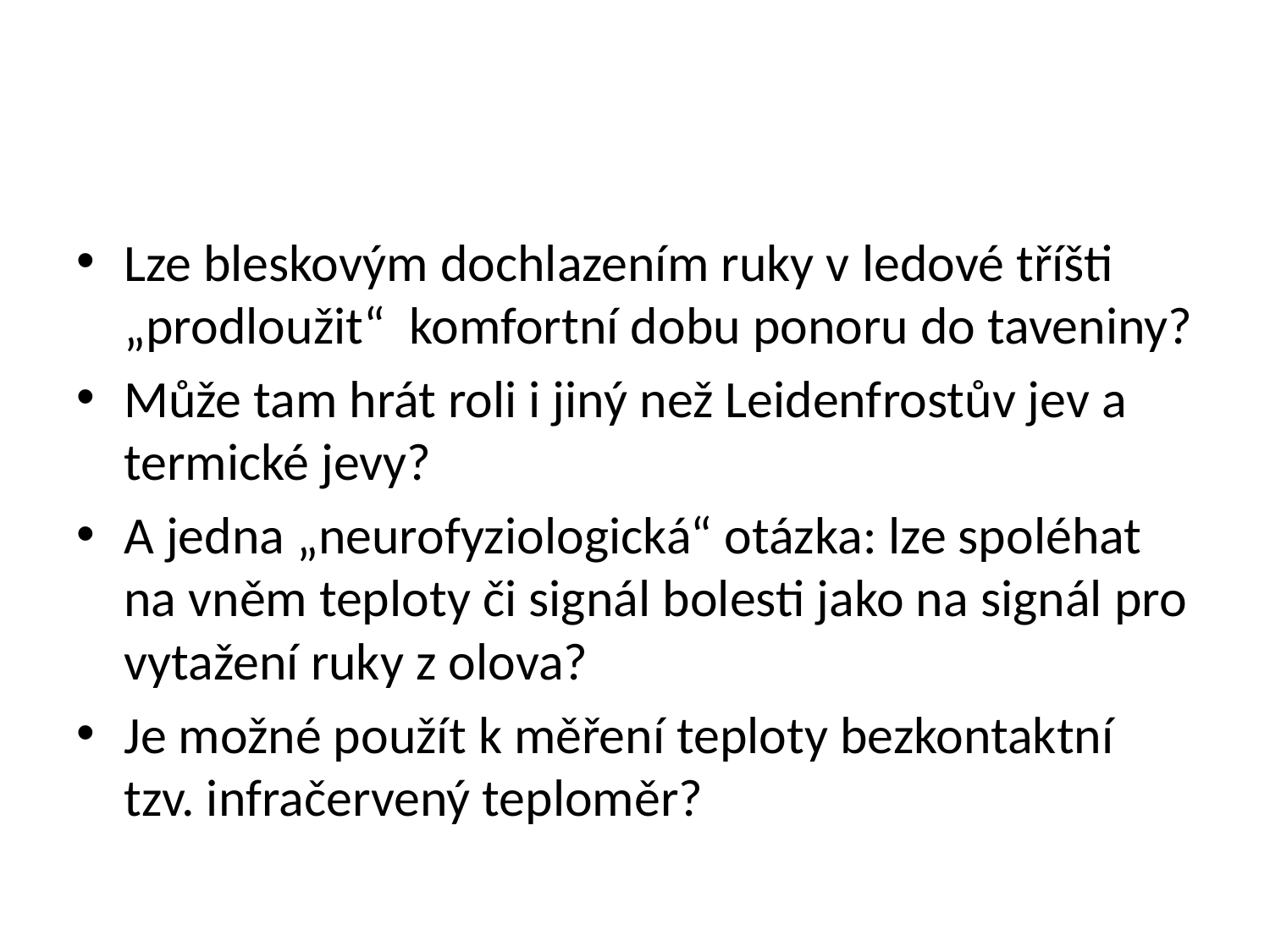

#
Lze bleskovým dochlazením ruky v ledové tříšti „prodloužit“  komfortní dobu ponoru do taveniny?
Může tam hrát roli i jiný než Leidenfrostův jev a termické jevy?
A jedna „neurofyziologická“ otázka: lze spoléhat na vněm teploty či signál bolesti jako na signál pro vytažení ruky z olova?
Je možné použít k měření teploty bezkontaktní tzv. infračervený teploměr?